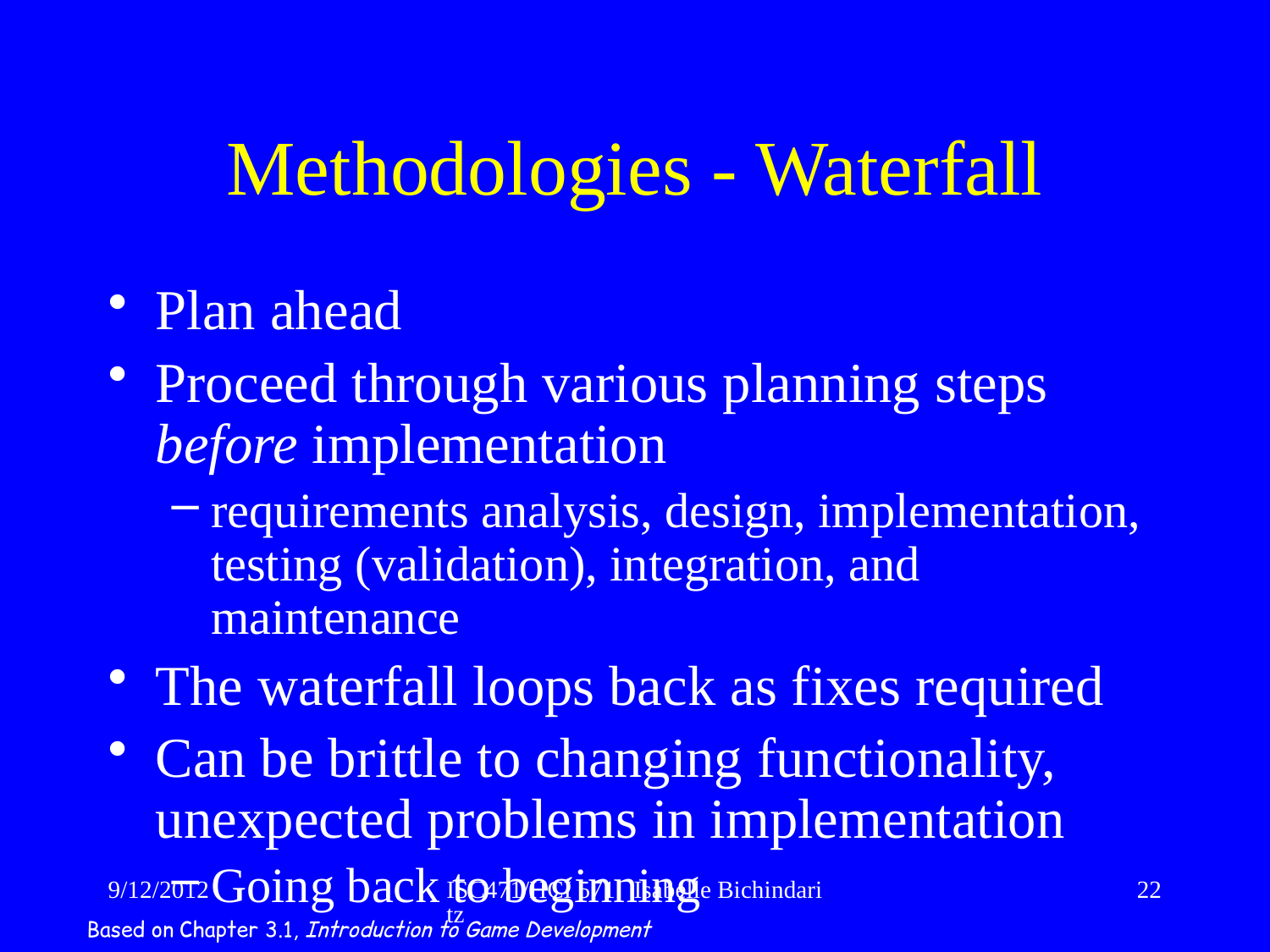

# Methodologies - Waterfall
Plan ahead
Proceed through various planning steps before implementation
requirements analysis, design, implementation, testing (validation), integration, and maintenance
The waterfall loops back as fixes required
Can be brittle to changing functionality, unexpected problems in implementation
Going back to beginning
9/12/2012
ISC471/HCI 571   Isabelle Bichindaritz
22
Based on Chapter 3.1, Introduction to Game Development